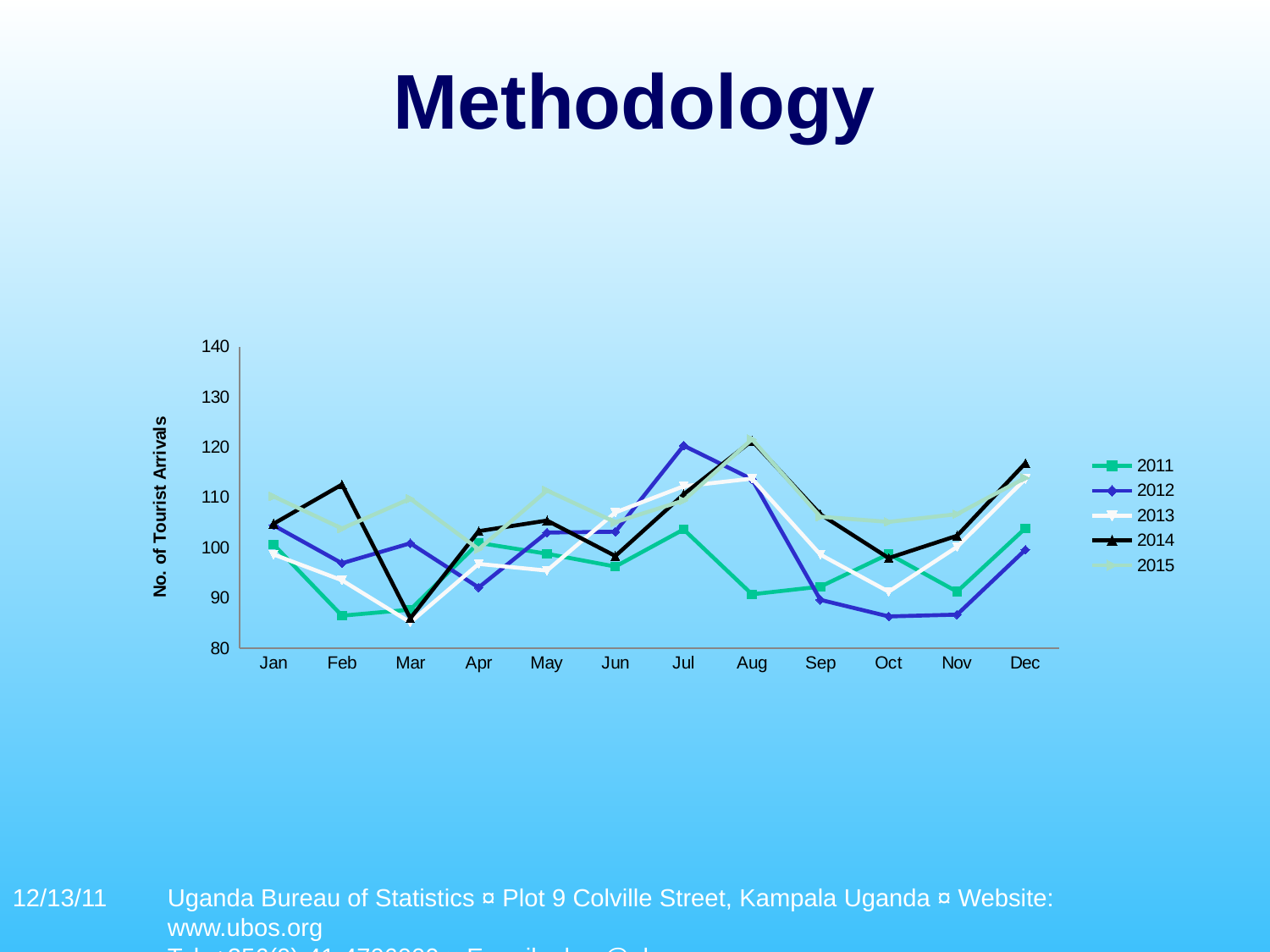

# Methodology

### Chart

| Category | 2011 | 2012 | 2013 | 2014 | 2015 |
|---|---|---|---|---|---|
| Jan | 100.62299999999998 | 104.452 | 98.66199999999999 | 104.76600000000002 | 110.205 |
| Feb | 86.487 | 96.913 | 93.535 | 112.565 | 103.821 |
| Mar | 87.68899999999998 | 100.881 | 85.15599999999995 | 85.96700000000003 | 109.756 |
| Apr | 100.96700000000007 | 92.096 | 96.781 | 103.29300000000002 | 99.703 |
| May | 98.798 | 103.015 | 95.456 | 105.40300000000002 | 111.381 |
| Jun | 96.252 | 103.181 | 107.026 | 98.34800000000001 | 105.077 |
| Jul | 103.635 | 120.31 | 112.228 | 110.619 | 109.399 |
| Aug | 90.748 | 113.634 | 113.737 | 121.282 | 121.58 |
| Sep | 92.261 | 89.641 | 98.62899999999995 | 106.662 | 106.159 |
| Oct | 98.754 | 86.341 | 91.264 | 97.94300000000003 | 105.136 |
| Nov | 91.271 | 86.704 | 100.174 | 102.37299999999998 | 106.68899999999998 |
| Dec | 103.871 | 99.597 | 113.686 | 116.82499999999999 | 113.896 |
12/13/11
Uganda Bureau of Statistics ¤ Plot 9 Colville Street, Kampala Uganda ¤ Website: www.ubos.org
Tel: +256(0)-41-4706000 ¤ E-mail: ubos@ubos.org